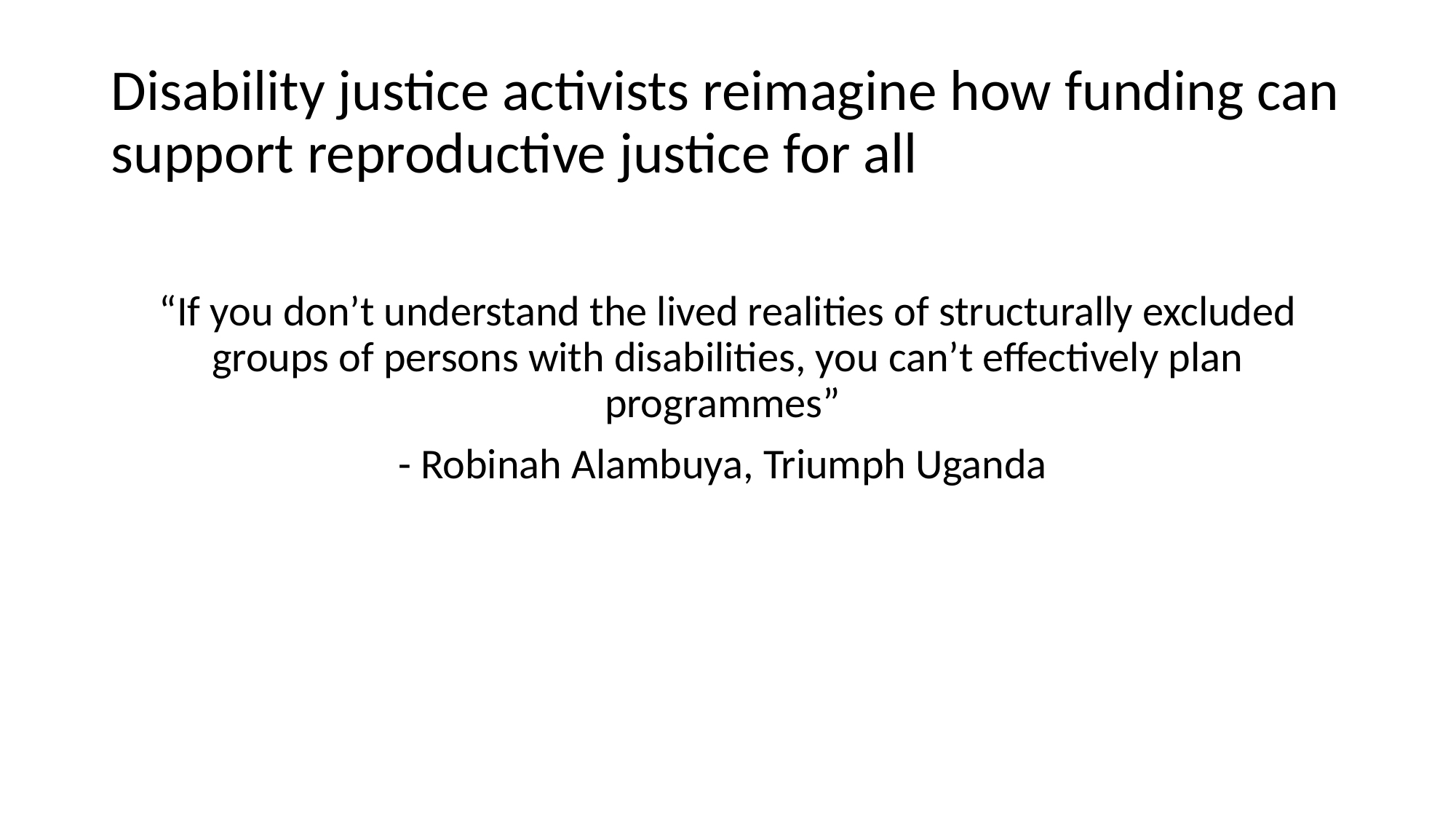

# Disability justice activists reimagine how funding can support reproductive justice for all

“If you don’t understand the lived realities of structurally excluded groups of persons with disabilities, you can’t effectively plan programmes”
- Robinah Alambuya, Triumph Uganda